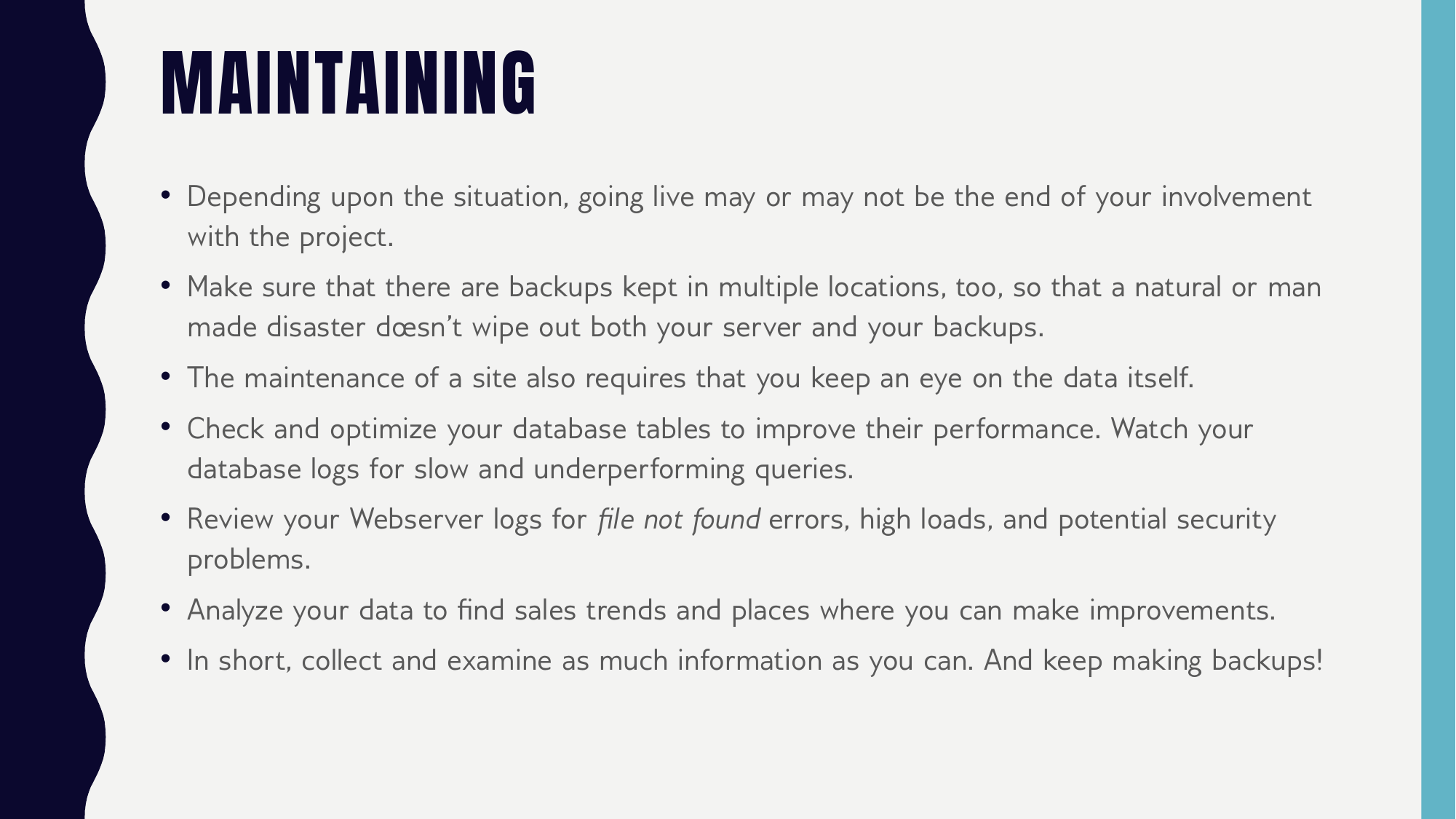

# Maintaining
Depending upon the situation, going live may or may not be the end of your involvement with the project.
Make sure that there are backups kept in multiple locations, too, so that a natural or man made disaster doesn’t wipe out both your server and your backups.
The maintenance of a site also requires that you keep an eye on the data itself.
Check and optimize your database tables to improve their performance. Watch your database logs for slow and underperforming queries.
Review your Webserver logs for file not found errors, high loads, and potential security problems.
Analyze your data to find sales trends and places where you can make improvements.
In short, collect and examine as much information as you can. And keep making backups!